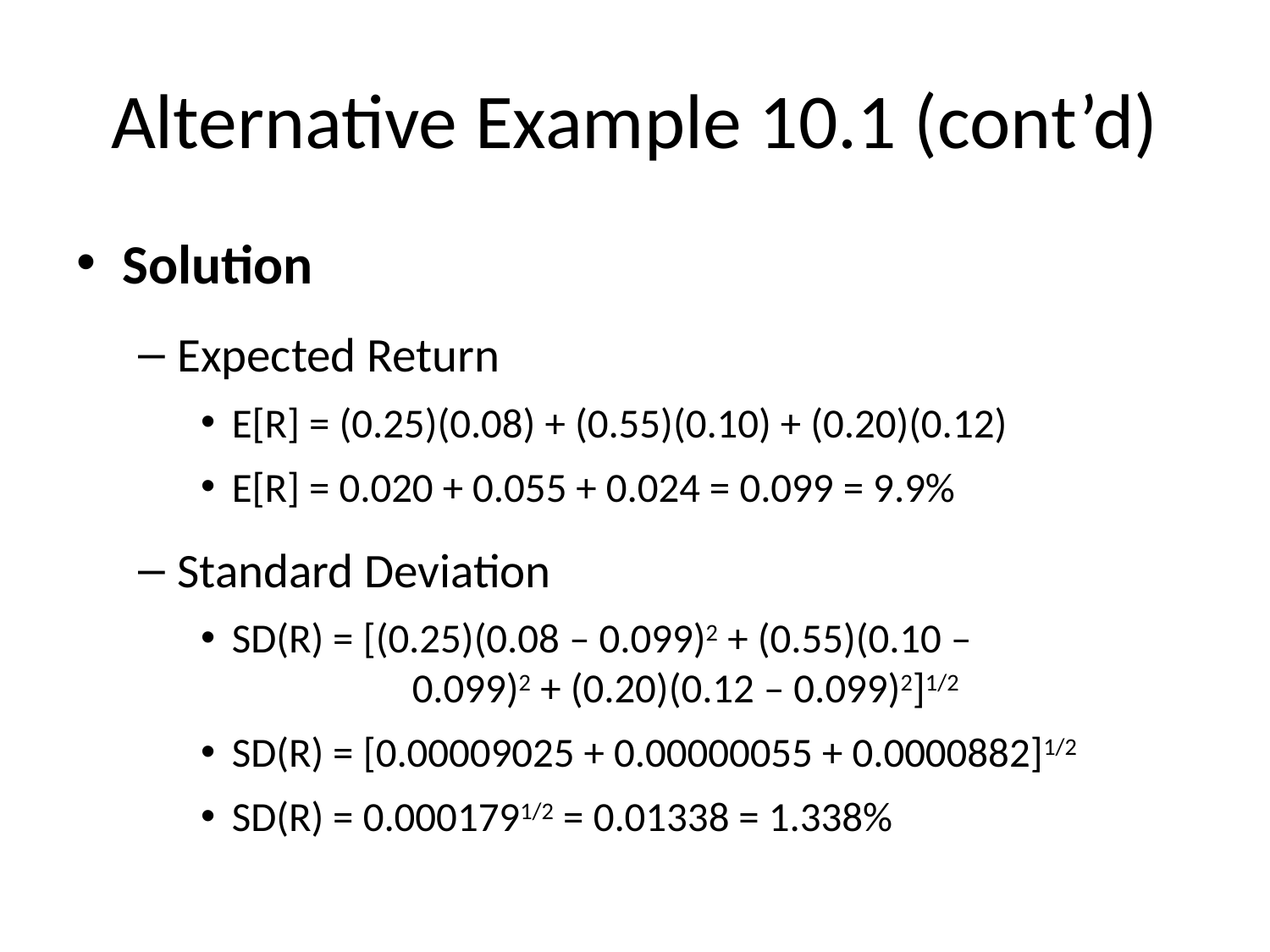

# Alternative Example 10.1 (cont’d)
Solution
Expected Return
E[R] = (0.25)(0.08) + (0.55)(0.10) + (0.20)(0.12)
E[R] = 0.020 + 0.055 + 0.024 = 0.099 = 9.9%
Standard Deviation
SD(R) = [(0.25)(0.08 – 0.099)2 + (0.55)(0.10 –
	      0.099)2 + (0.20)(0.12 – 0.099)2]1/2
SD(R) = [0.00009025 + 0.00000055 + 0.0000882]1/2
SD(R) = 0.0001791/2 = 0.01338 = 1.338%